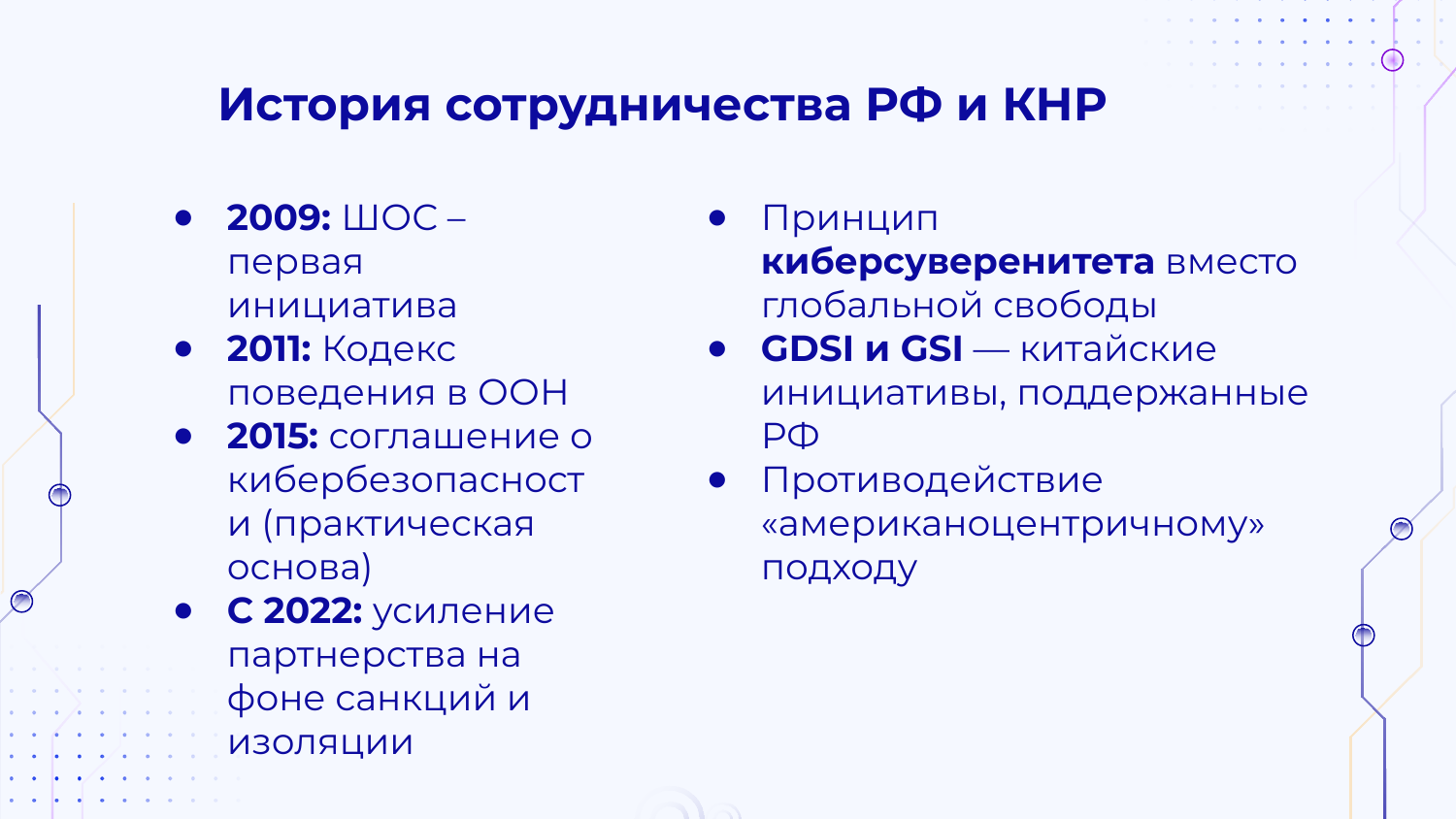

История сотрудничества РФ и КНР
2009: ШОС – первая инициатива
2011: Кодекс поведения в ООН
2015: соглашение о кибербезопасности (практическая основа)
С 2022: усиление партнерства на фоне санкций и изоляции
Принцип киберсуверенитета вместо глобальной свободы
GDSI и GSI — китайские инициативы, поддержанные РФ
Противодействие «американоцентричному» подходу